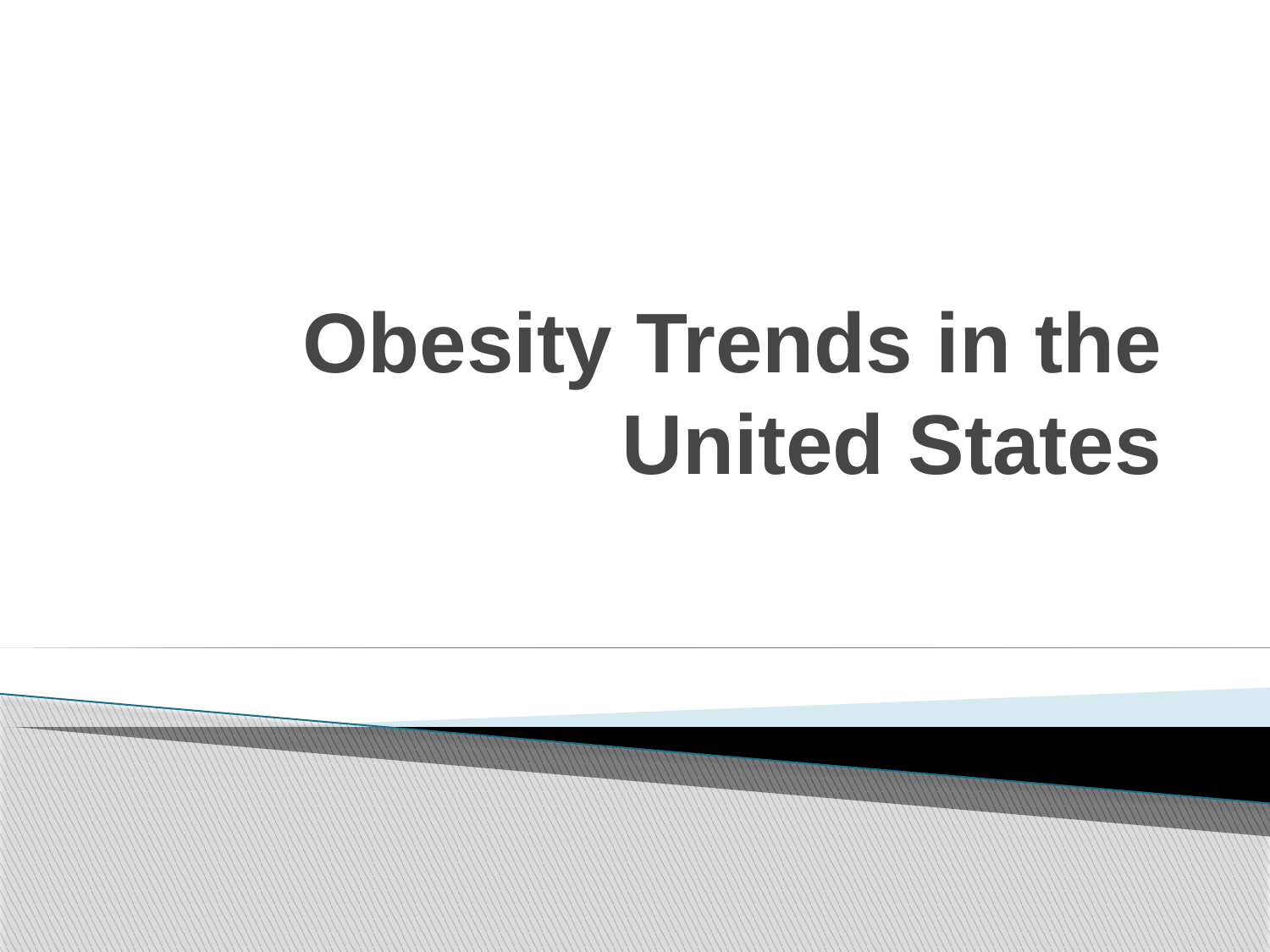

# Obesity Trends in the United States